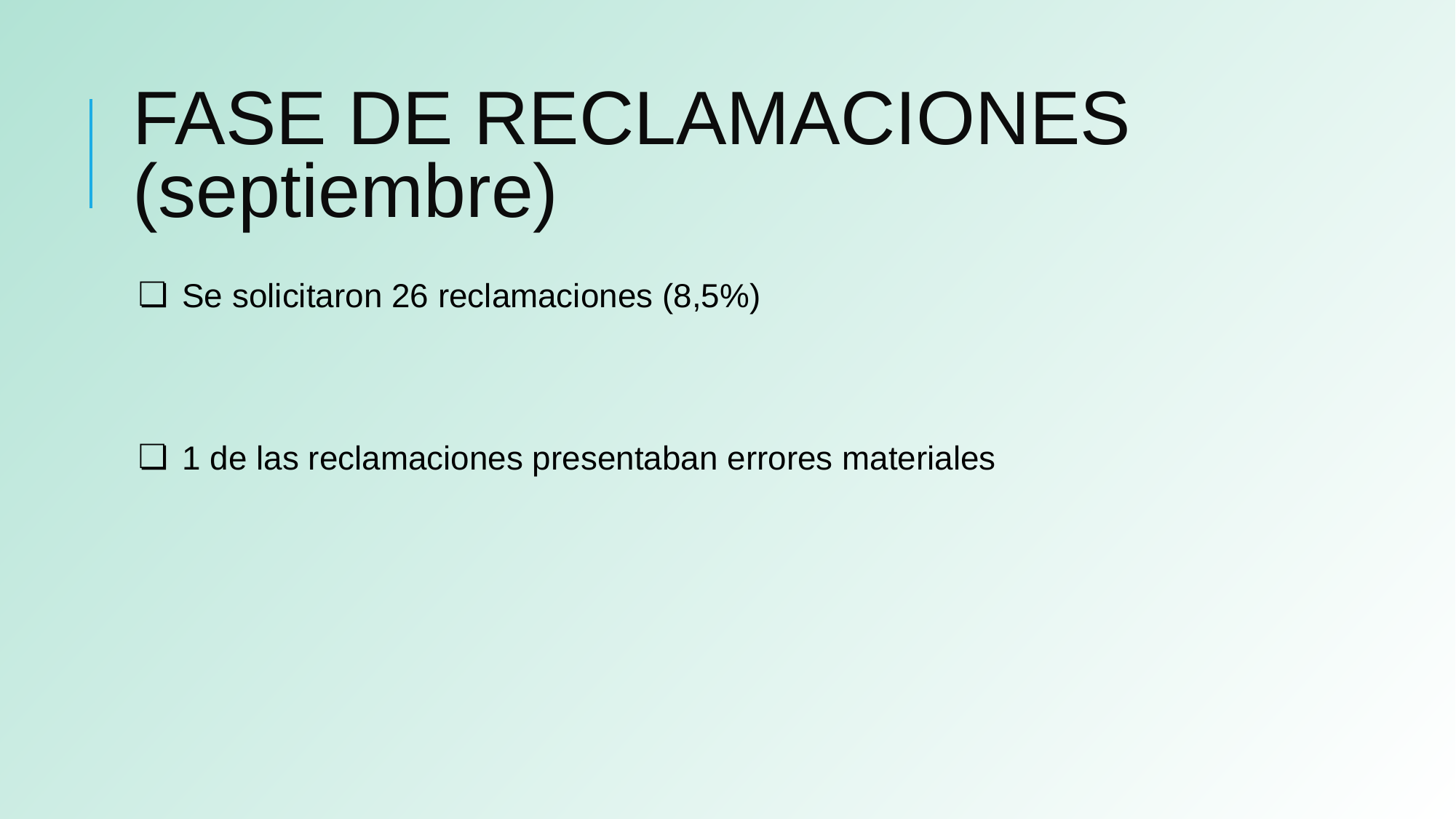

# FASE DE RECLAMACIONES (septiembre)
Se solicitaron 26 reclamaciones (8,5%)

1 de las reclamaciones presentaban errores materiales